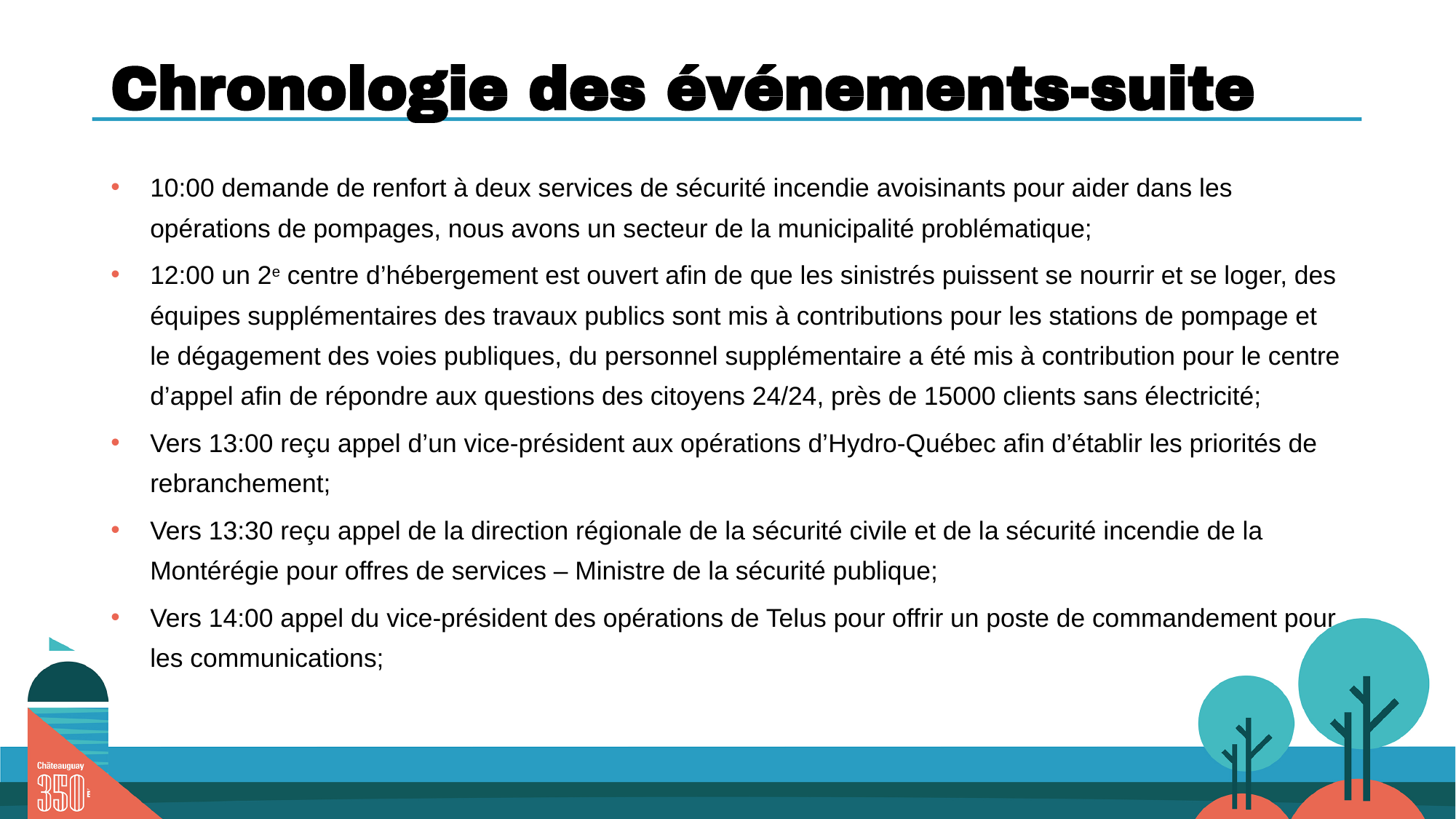

Chronologie des événements-suite

10:00 demande de renfort à deux services de sécurité incendie avoisinants pour aider dans les opérations de pompages, nous avons un secteur de la municipalité problématique;
12:00 un 2e centre d’hébergement est ouvert afin de que les sinistrés puissent se nourrir et se loger, des équipes supplémentaires des travaux publics sont mis à contributions pour les stations de pompage et le dégagement des voies publiques, du personnel supplémentaire a été mis à contribution pour le centre d’appel afin de répondre aux questions des citoyens 24/24, près de 15000 clients sans électricité;
Vers 13:00 reçu appel d’un vice-président aux opérations d’Hydro-Québec afin d’établir les priorités de rebranchement;
Vers 13:30 reçu appel de la direction régionale de la sécurité civile et de la sécurité incendie de la Montérégie pour offres de services – Ministre de la sécurité publique;
Vers 14:00 appel du vice-président des opérations de Telus pour offrir un poste de commandement pour les communications;